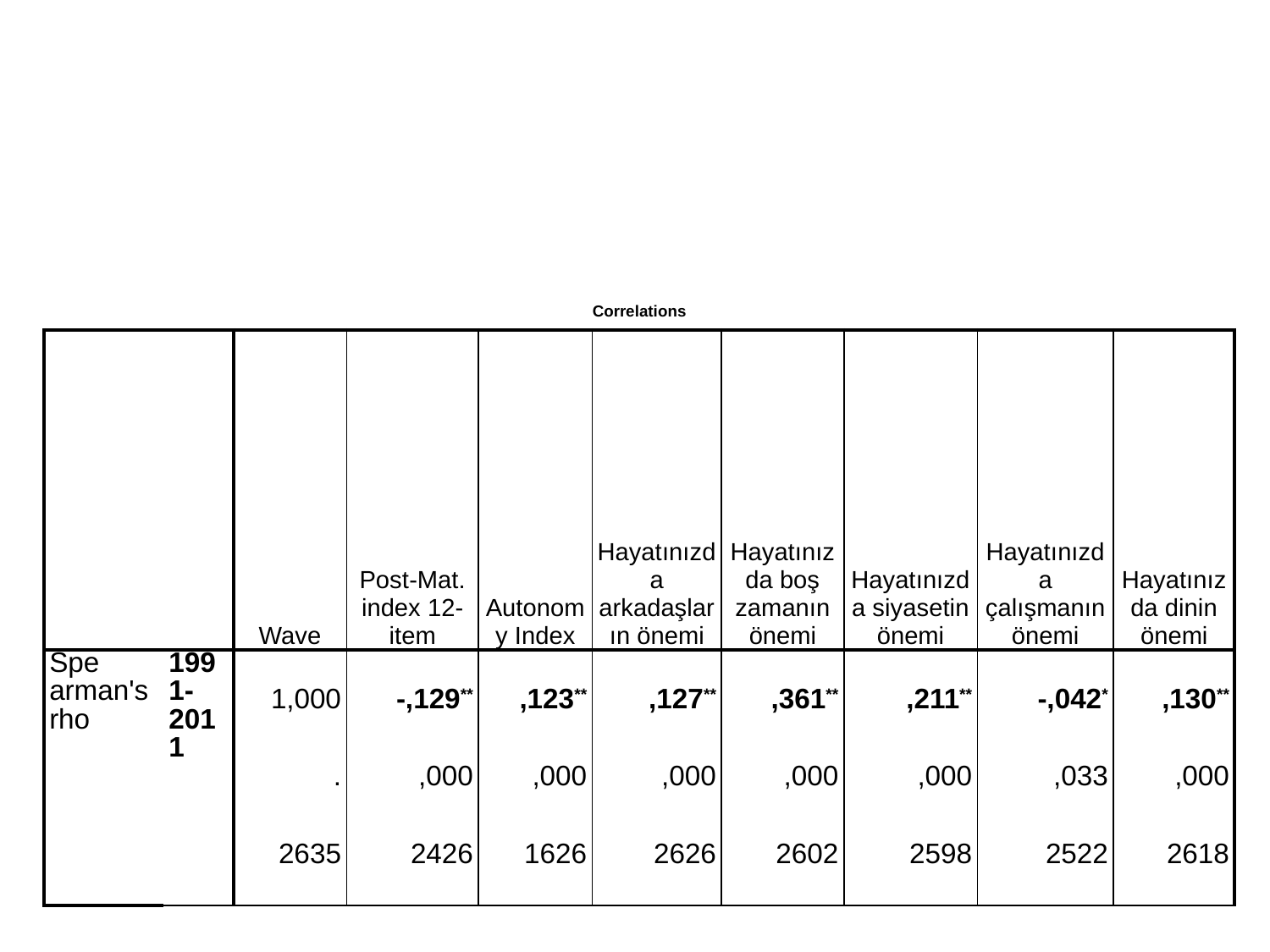

#
| Correlations |  |  |  |  |  |  |  |  |  |  |
| --- | --- | --- | --- | --- | --- | --- | --- | --- | --- | --- |
|  |  |  | Wave | Post-Mat. index 12-item | Autonomy Index | Hayatınızda arkadaşların önemi | Hayatınızda boş zamanın önemi | Hayatınızda siyasetin önemi | Hayatınızda çalışmanın önemi | Hayatınızda dinin önemi |
| Spe arman's rho | 1991-2011 |  | 1,000 | -,129\*\* | ,123\*\* | ,127\*\* | ,361\*\* | ,211\*\* | -,042\* | ,130\*\* |
|  |  |  | . | ,000 | ,000 | ,000 | ,000 | ,000 | ,033 | ,000 |
|  |  | N | 2635 | 2426 | 1626 | 2626 | 2602 | 2598 | 2522 | 2618 |